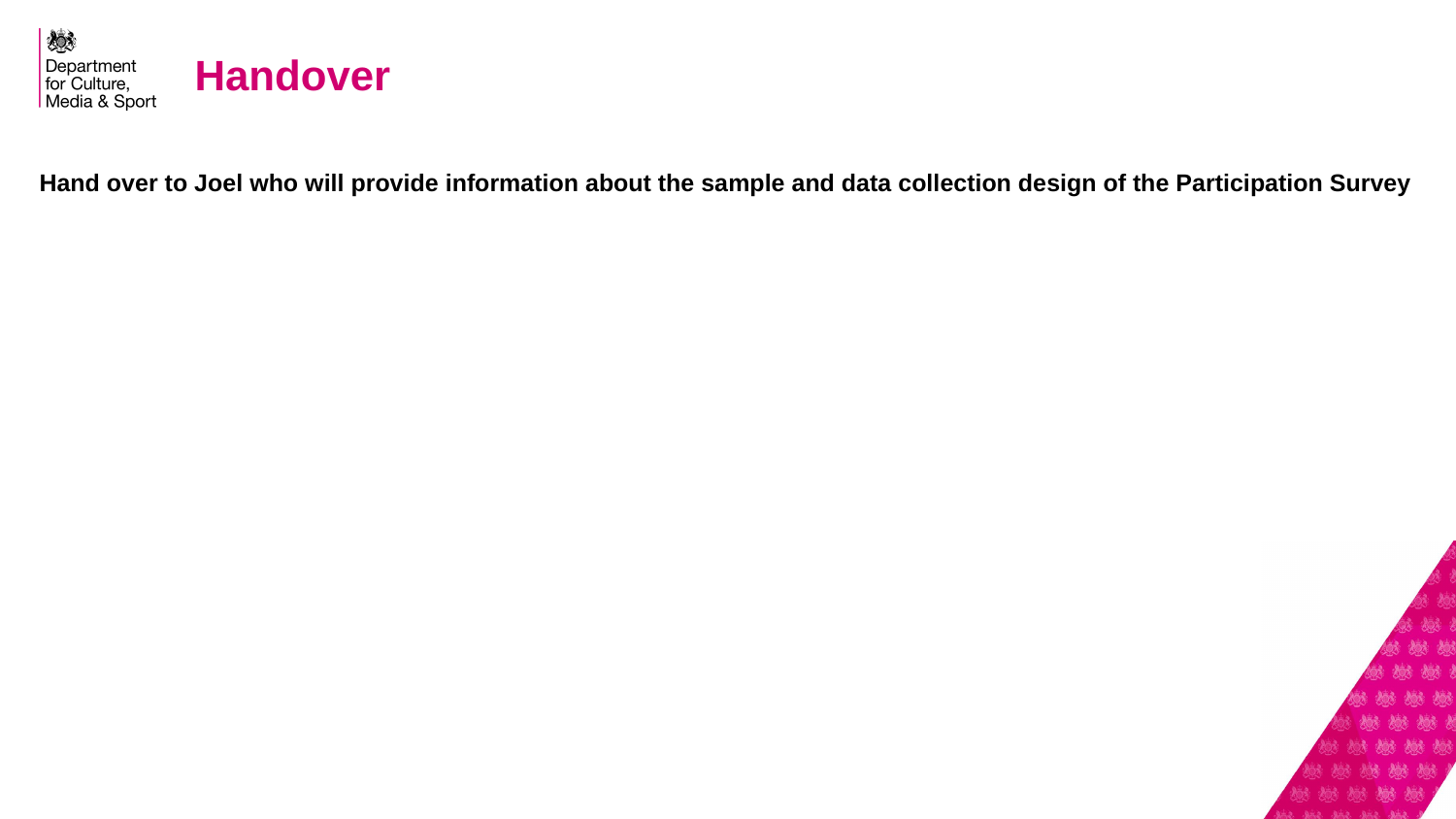

# Handover
Hand over to Joel who will provide information about the sample and data collection design of the Participation Survey